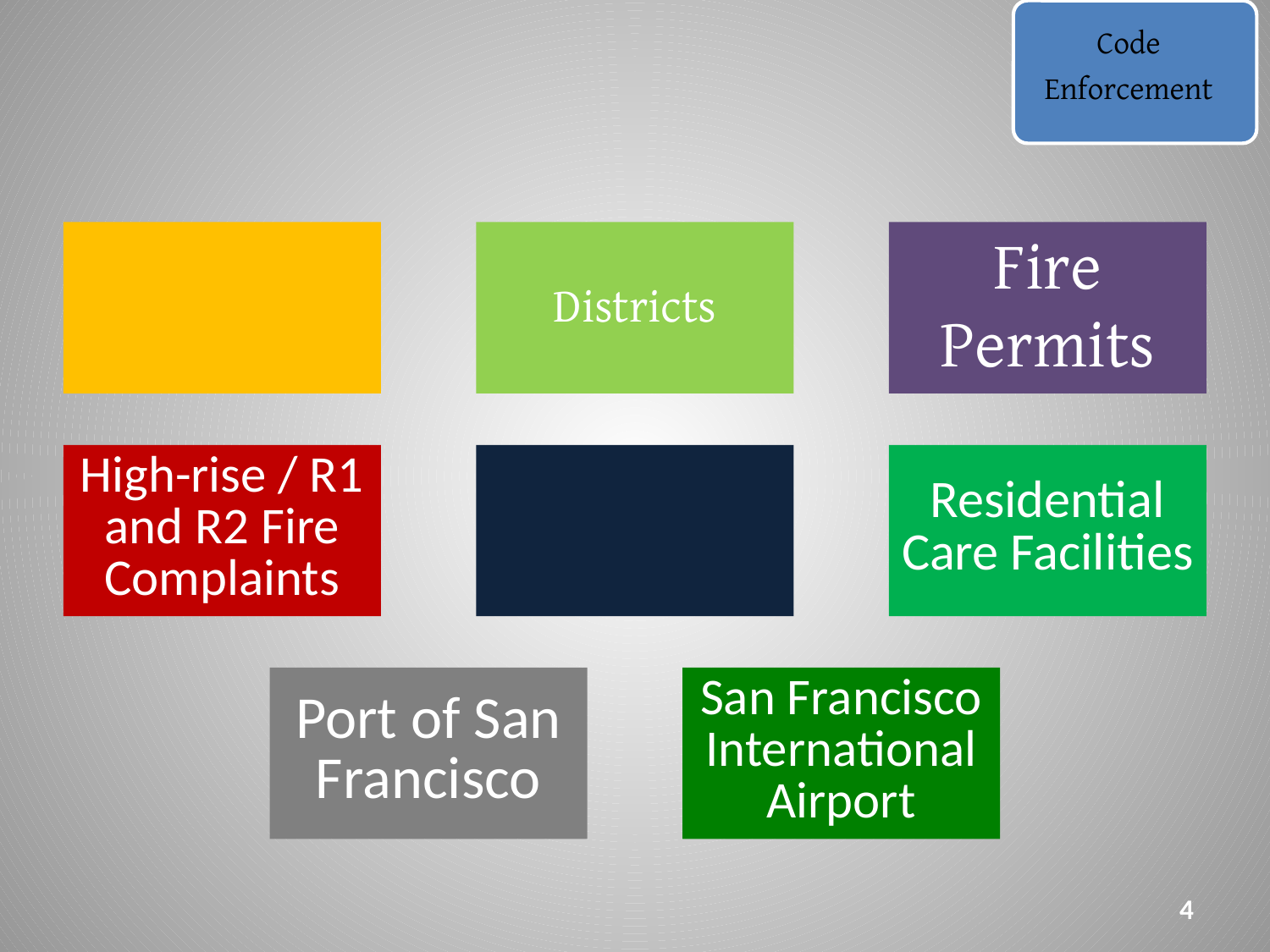

Code
Enforcement

Districts
Fire Permits
High-rise / R1 and R2 Fire Complaints
Residential Care Facilities
Port of San Francisco
San Francisco International Airport
4